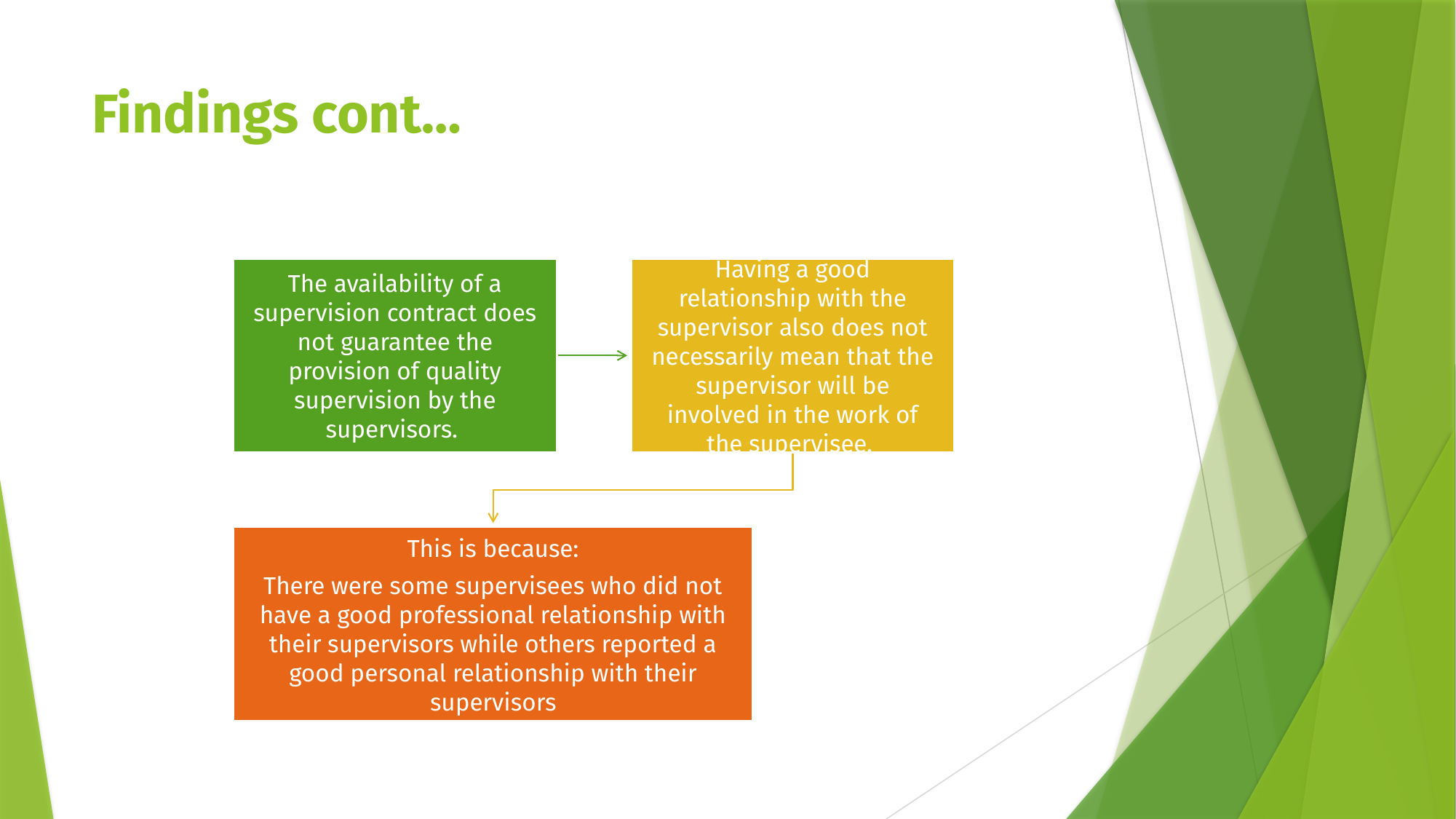

# Findings cont…

The availability of a supervision contract does not guarantee the provision of quality supervision by the supervisors.

Having a good relationship with the supervisor also does not necessarily mean that the supervisor will be involved in the work of the supervisee.
This is because:
There were some supervisees who did not have a good professional relationship with their supervisors while others reported a good personal relationship with their supervisors